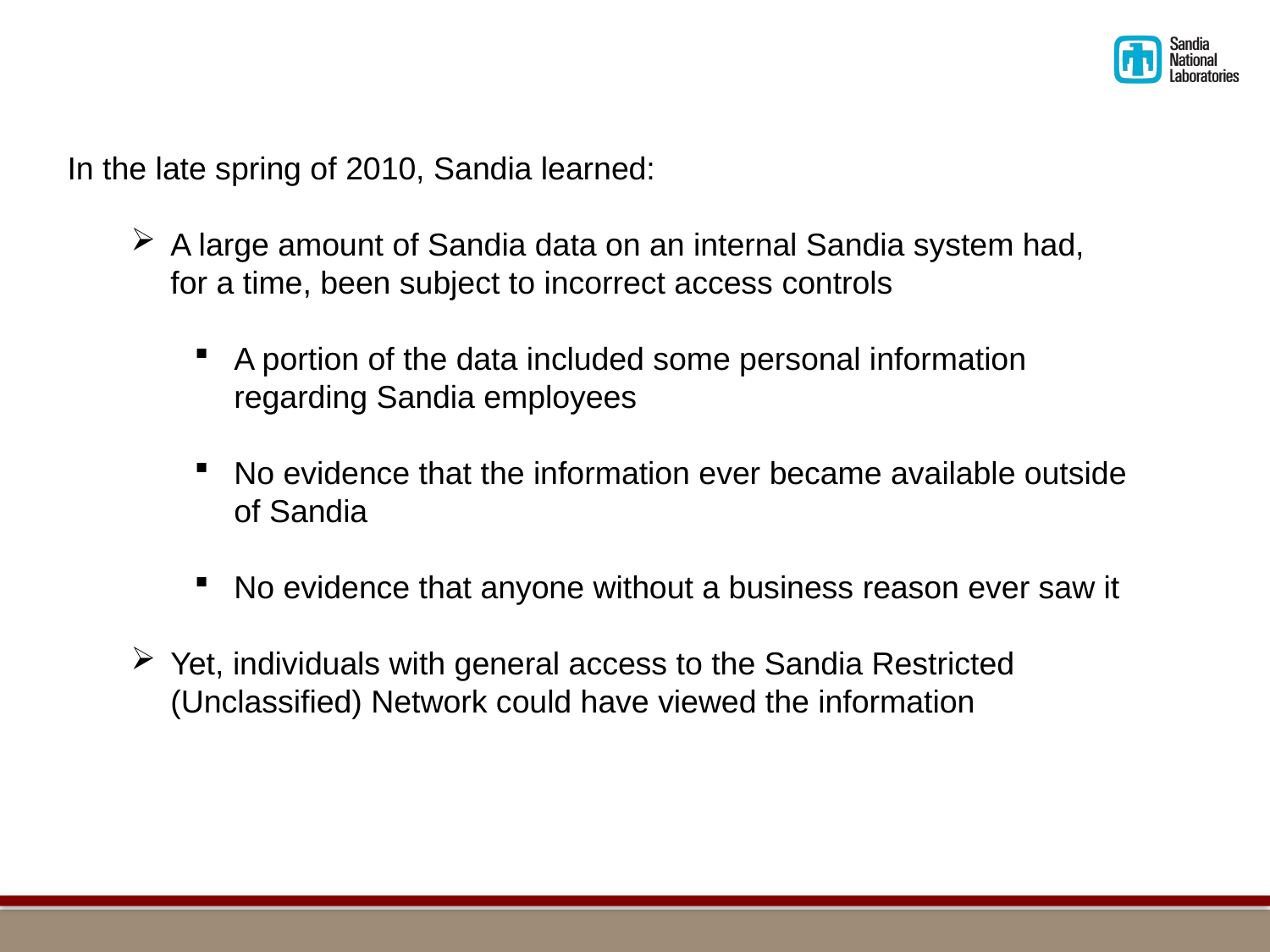

In the late spring of 2010, Sandia learned:

A large amount of Sandia data on an internal Sandia system had, for a time, been subject to incorrect access controls

A portion of the data included some personal information regarding Sandia employees

No evidence that the information ever became available outside of Sandia

No evidence that anyone without a business reason ever saw it

Yet, individuals with general access to the Sandia Restricted (Unclassified) Network could have viewed the information